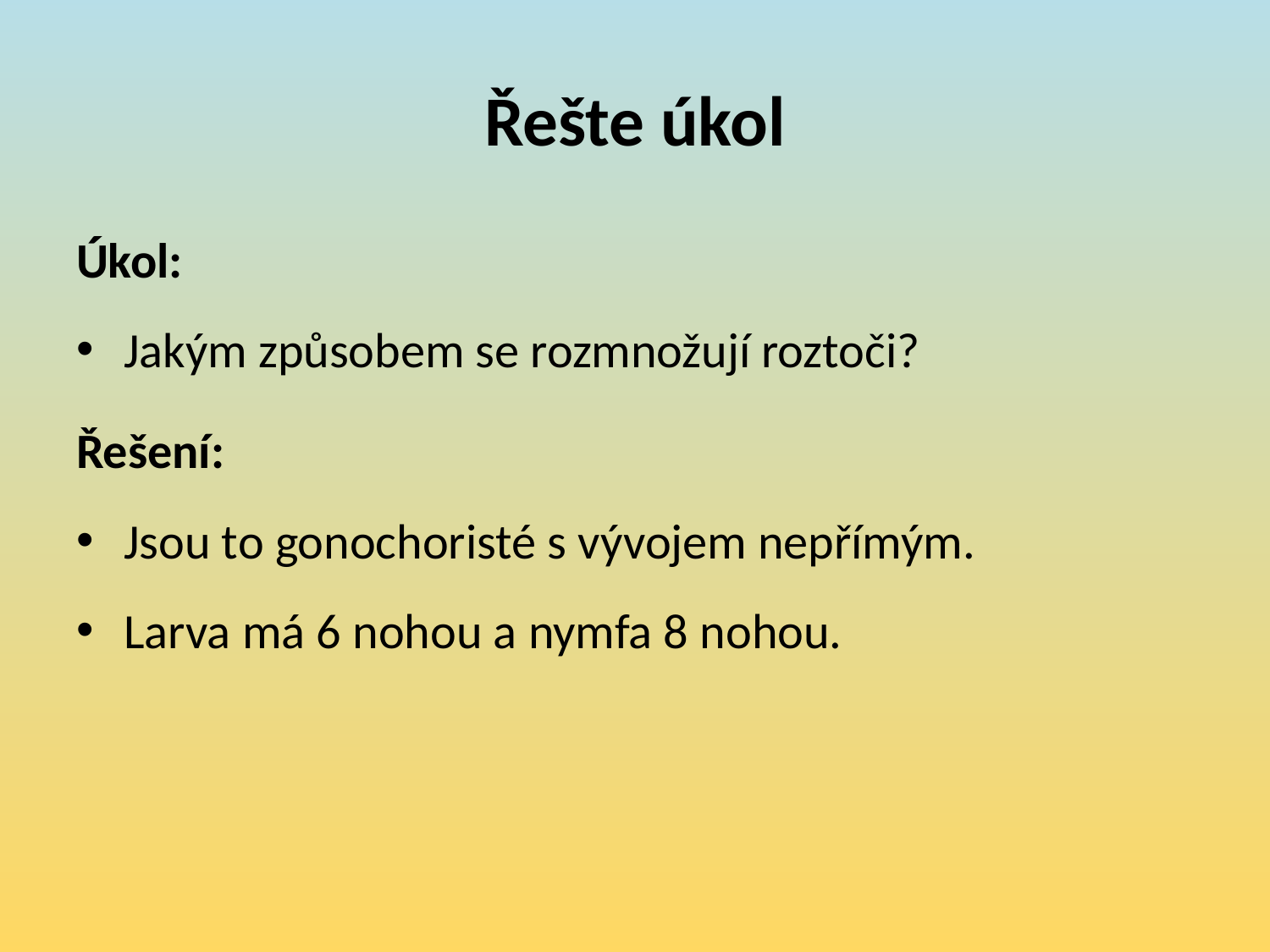

# Řešte úkol
Úkol:
Jakým způsobem se rozmnožují roztoči?
Řešení:
Jsou to gonochoristé s vývojem nepřímým.
Larva má 6 nohou a nymfa 8 nohou.